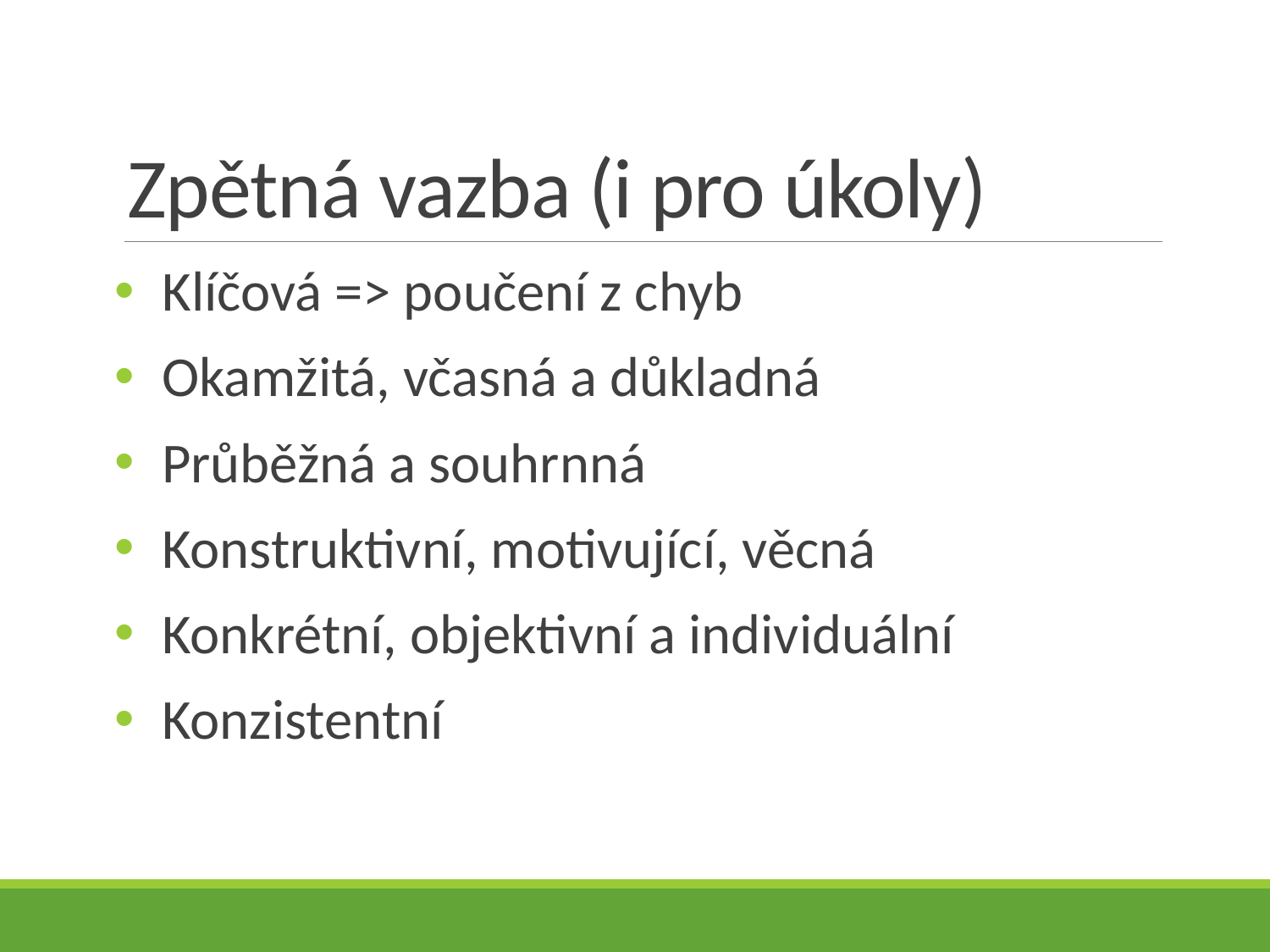

# Zpětná vazba (i pro úkoly)
Klíčová => poučení z chyb
Okamžitá, včasná a důkladná
Průběžná a souhrnná
Konstruktivní, motivující, věcná
Konkrétní, objektivní a individuální
Konzistentní